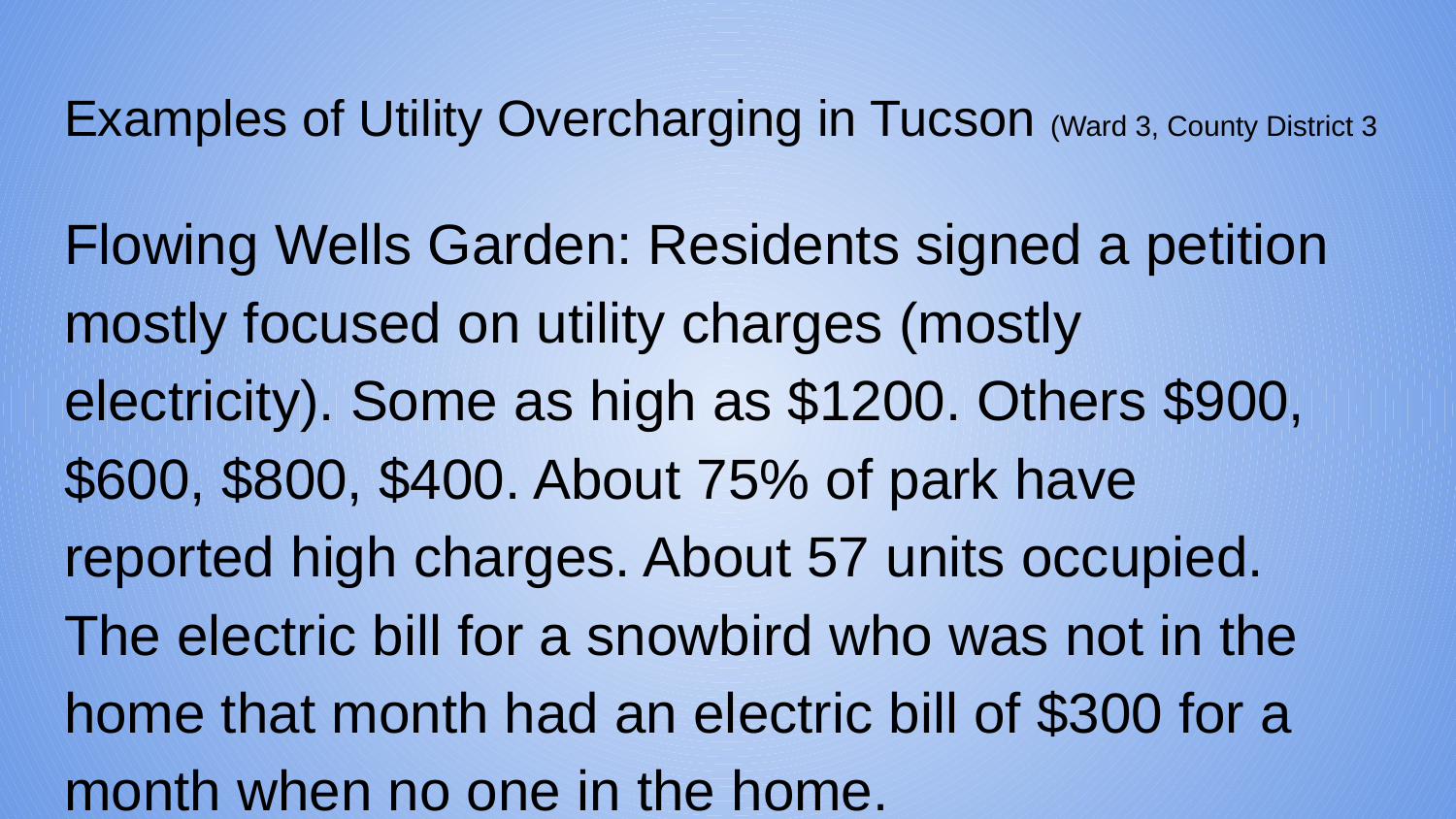

# Examples of Utility Overcharging in Tucson (Ward 3, County District 3
Flowing Wells Garden: Residents signed a petition mostly focused on utility charges (mostly electricity). Some as high as $1200. Others $900, $600, $800, $400. About 75% of park have reported high charges. About 57 units occupied. The electric bill for a snowbird who was not in the home that month had an electric bill of $300 for a month when no one in the home.